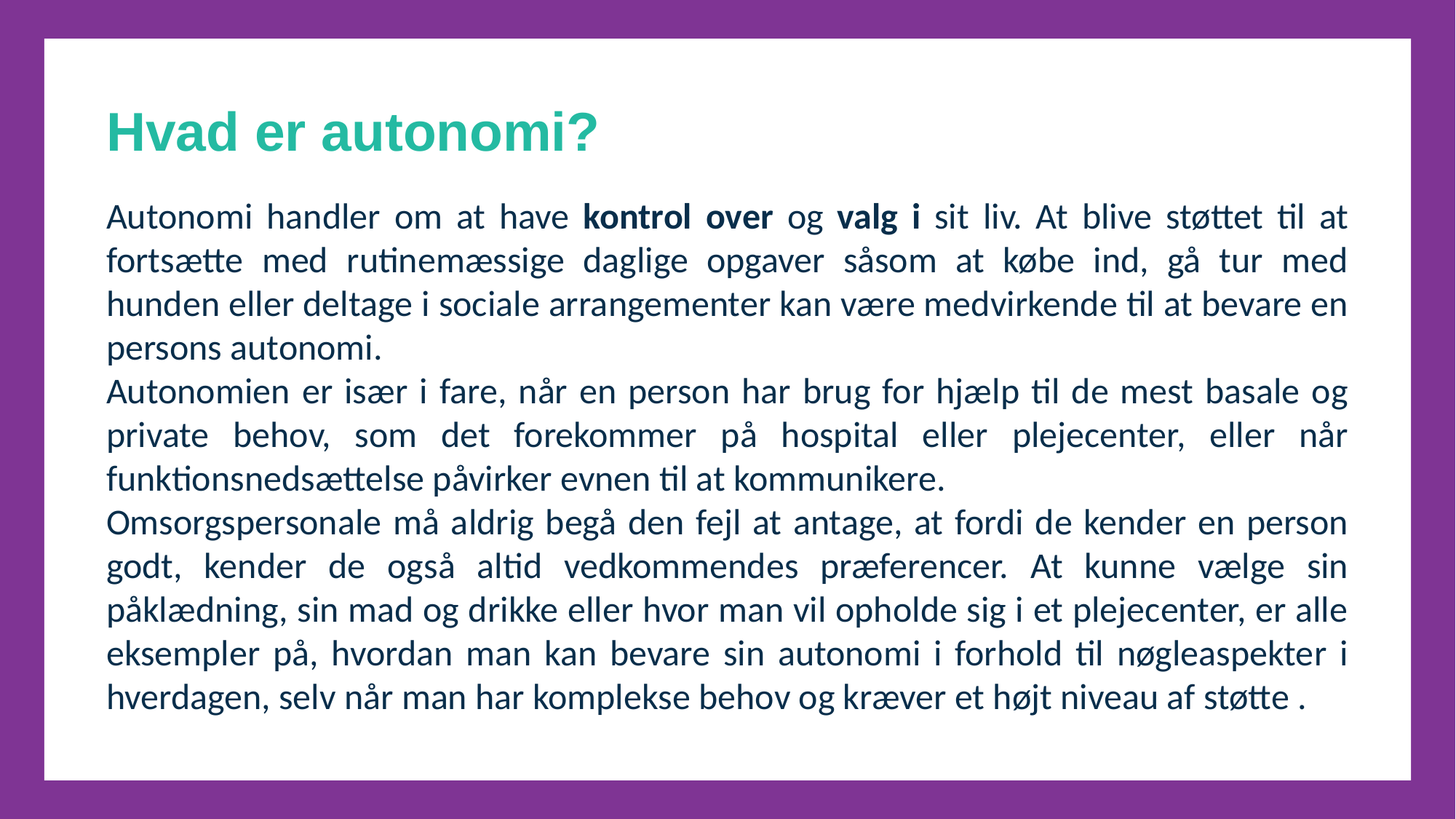

Hvad er autonomi?
Autonomi handler om at have kontrol over og valg i sit liv. At blive støttet til at fortsætte med rutinemæssige daglige opgaver såsom at købe ind, gå tur med hunden eller deltage i sociale arrangementer kan være medvirkende til at bevare en persons autonomi.
Autonomien er især i fare, når en person har brug for hjælp til de mest basale og private behov, som det forekommer på hospital eller plejecenter, eller når funktionsnedsættelse påvirker evnen til at kommunikere.
Omsorgspersonale må aldrig begå den fejl at antage, at fordi de kender en person godt, kender de også altid vedkommendes præferencer. At kunne vælge sin påklædning, sin mad og drikke eller hvor man vil opholde sig i et plejecenter, er alle eksempler på, hvordan man kan bevare sin autonomi i forhold til nøgleaspekter i hverdagen, selv når man har komplekse behov og kræver et højt niveau af støtte .